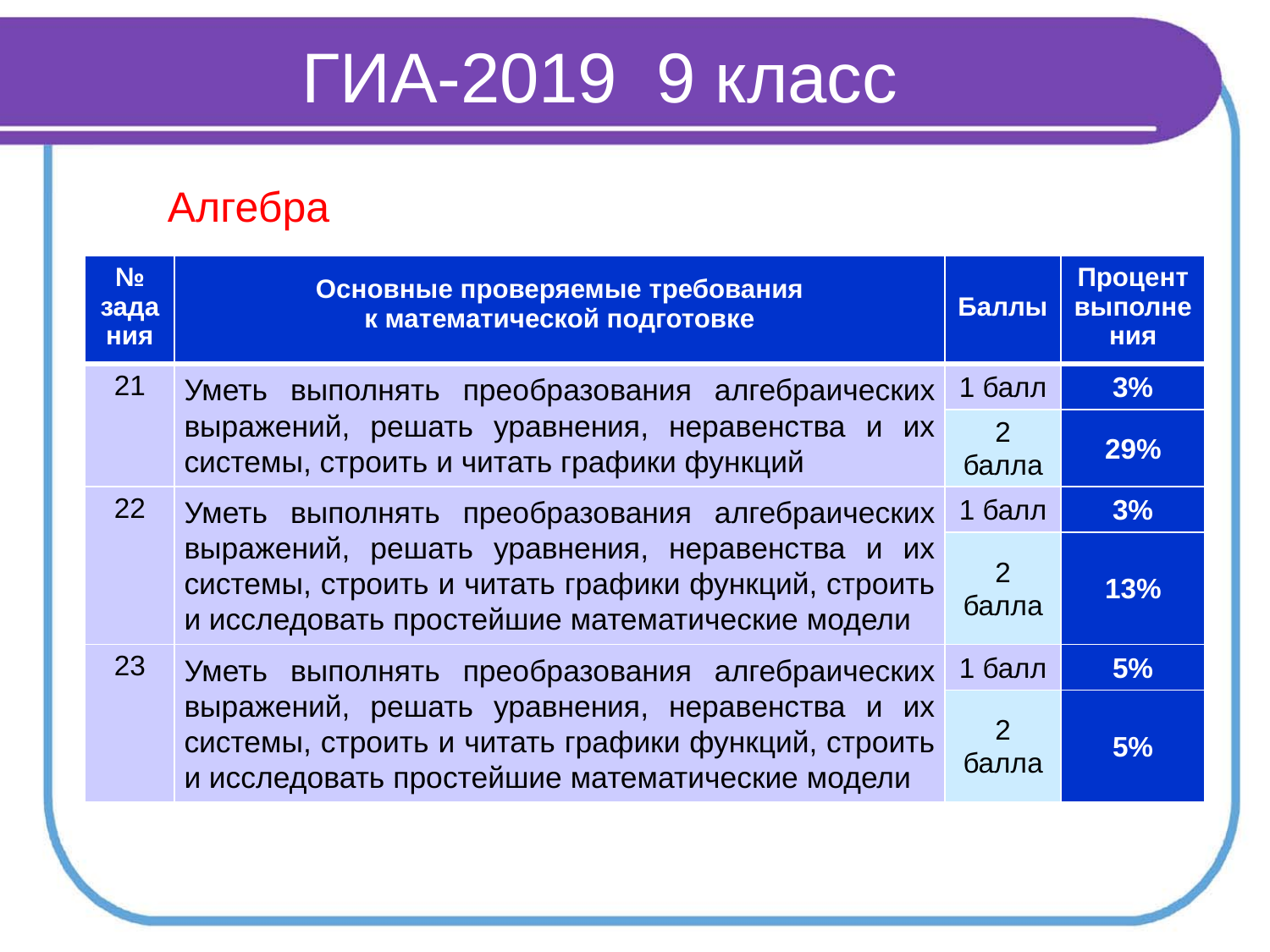

ГИА-2019  9 класс
Алгебра
| № задания | Основные проверяемые требования к математической подготовке | Баллы | Процент выполнения |
| --- | --- | --- | --- |
| 21 | Уметь выполнять преобразования алгебраических выражений, решать уравнения, неравенства и их системы, строить и читать графики функций | 1 балл | 3% |
|  |  | 2 балла | 29% |
| 22 | Уметь выполнять преобразования алгебраических выражений, решать уравнения, неравенства и их системы, строить и читать графики функций, строить и исследовать простейшие математические модели | 1 балл | 3% |
|  |  | 2 балла | 13% |
| 23 | Уметь выполнять преобразования алгебраических выражений, решать уравнения, неравенства и их системы, строить и читать графики функций, строить и исследовать простейшие математические модели | 1 балл | 5% |
|  |  | 2 балла | 5% |